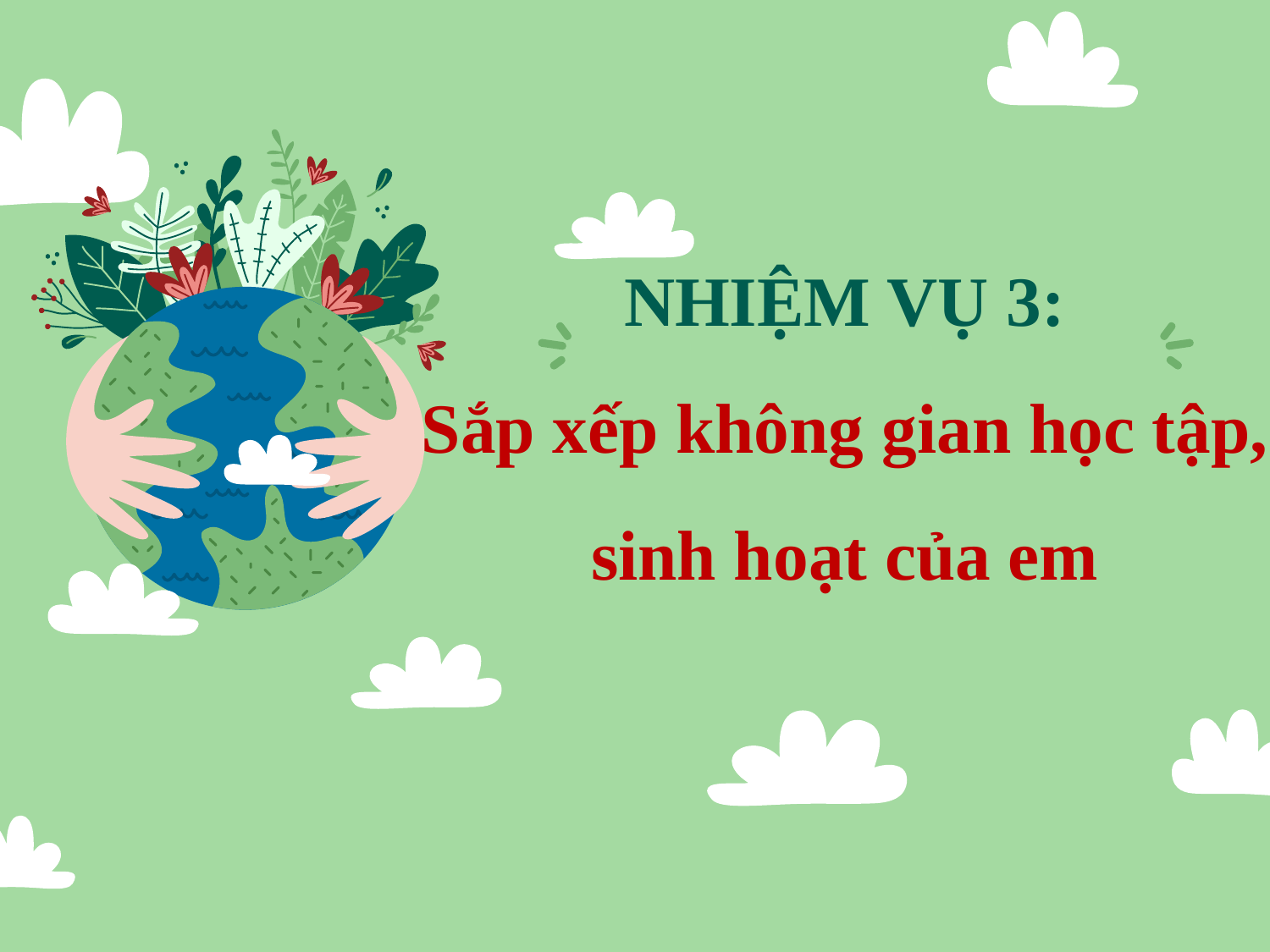

# NHIỆM VỤ 3: Sắp xếp không gian học tập, sinh hoạt của em